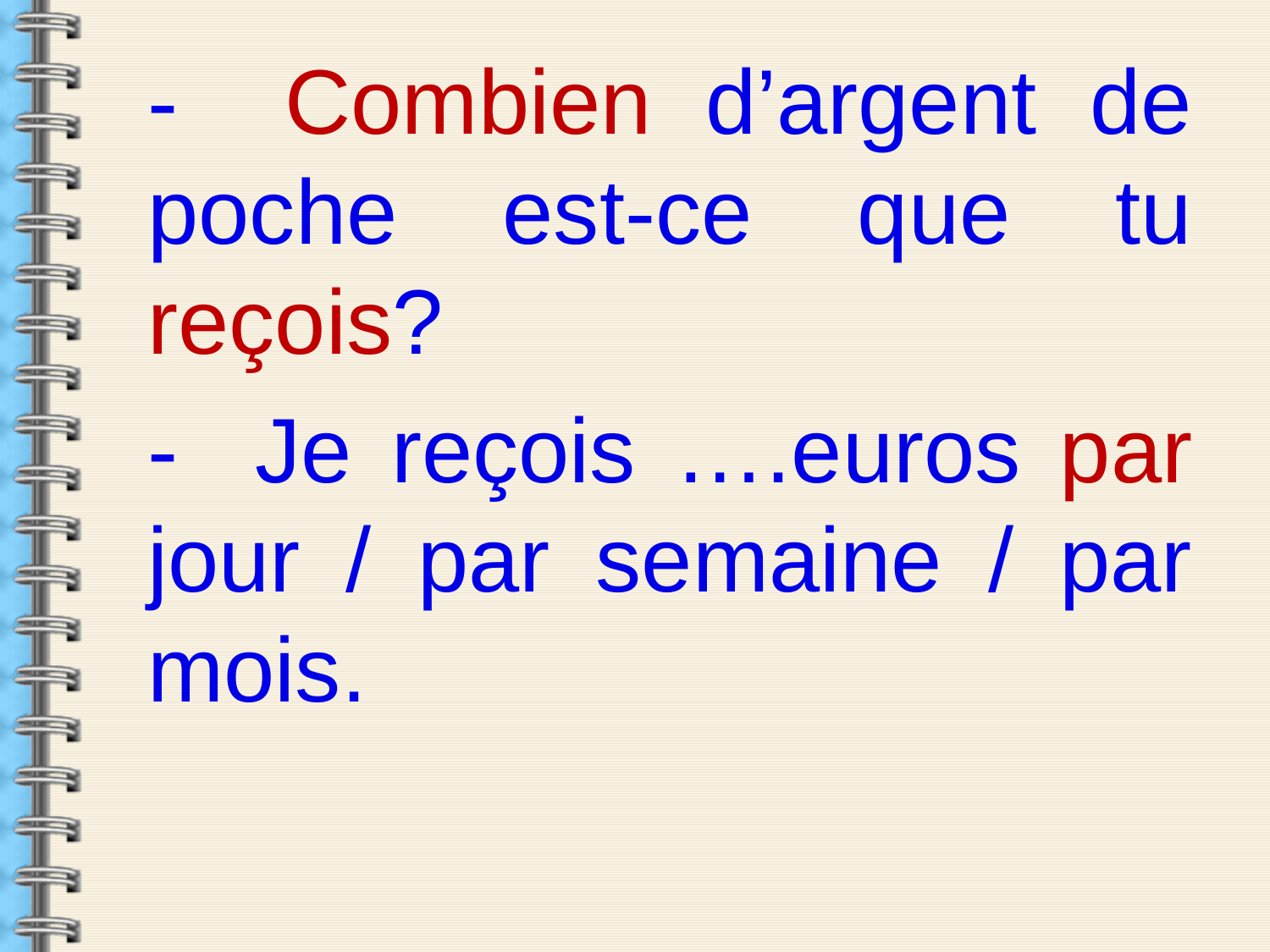

-  Combien d’argent de poche est-ce que tu reçois?
-  Je reçois ….euros par jour / par semaine / par mois.